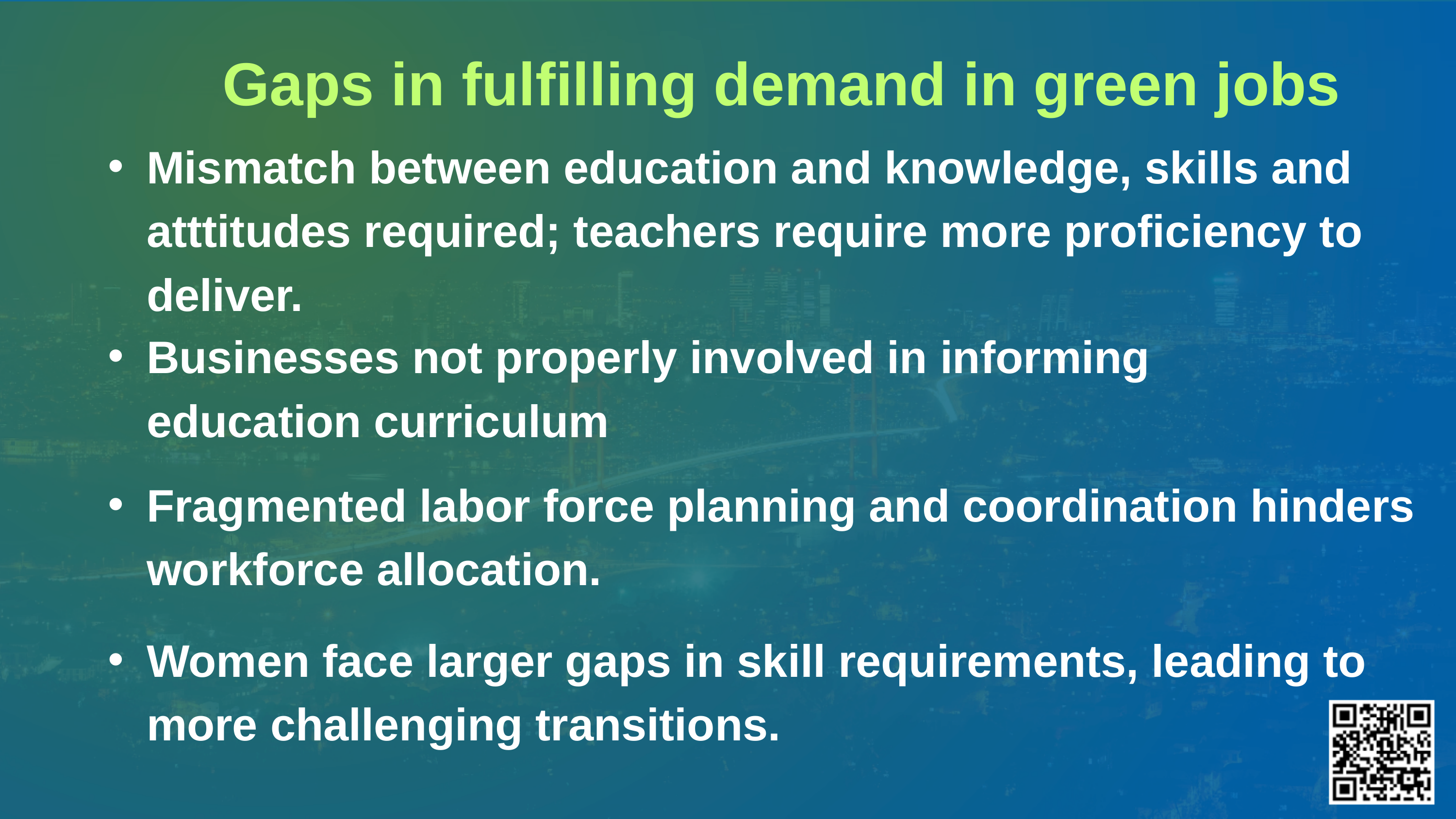

Gaps in fulfilling demand in green jobs

Mismatch between education and knowledge, skills and atttitudes required; teachers require more proficiency to deliver.
Businesses not properly involved in informing education curriculum
Panel discussion 2: Integrating gender equality in STEM for better just transition outcomes

 Scene setting
Fragmented labor force planning and coordination hinders workforce allocation.

Women face larger gaps in skill requirements, leading to more challenging transitions.